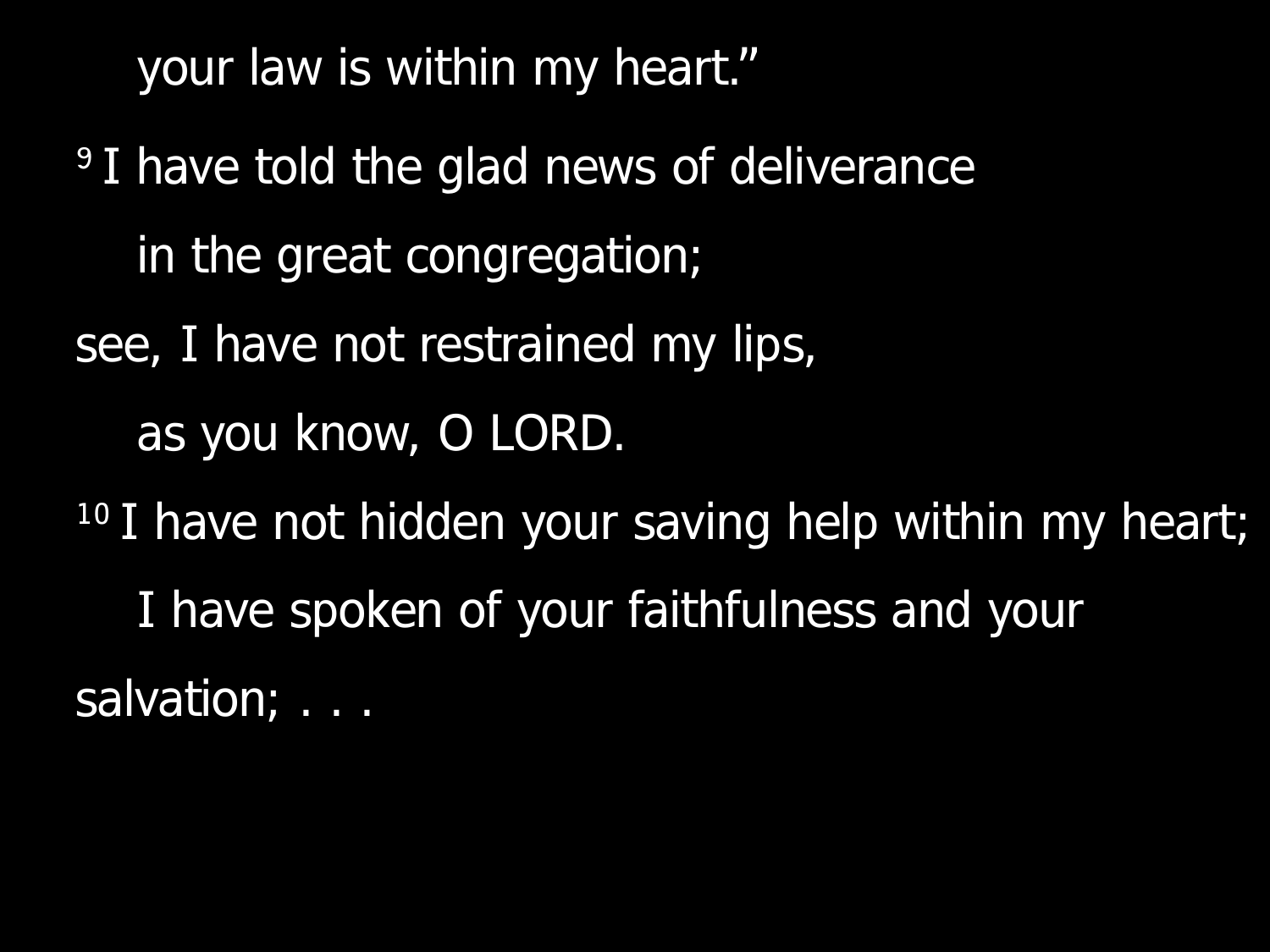

your law is within my heart.”
9 I have told the glad news of deliverance
    in the great congregation;
see, I have not restrained my lips,
    as you know, O Lord.
10 I have not hidden your saving help within my heart;
    I have spoken of your faithfulness and your salvation; . . .